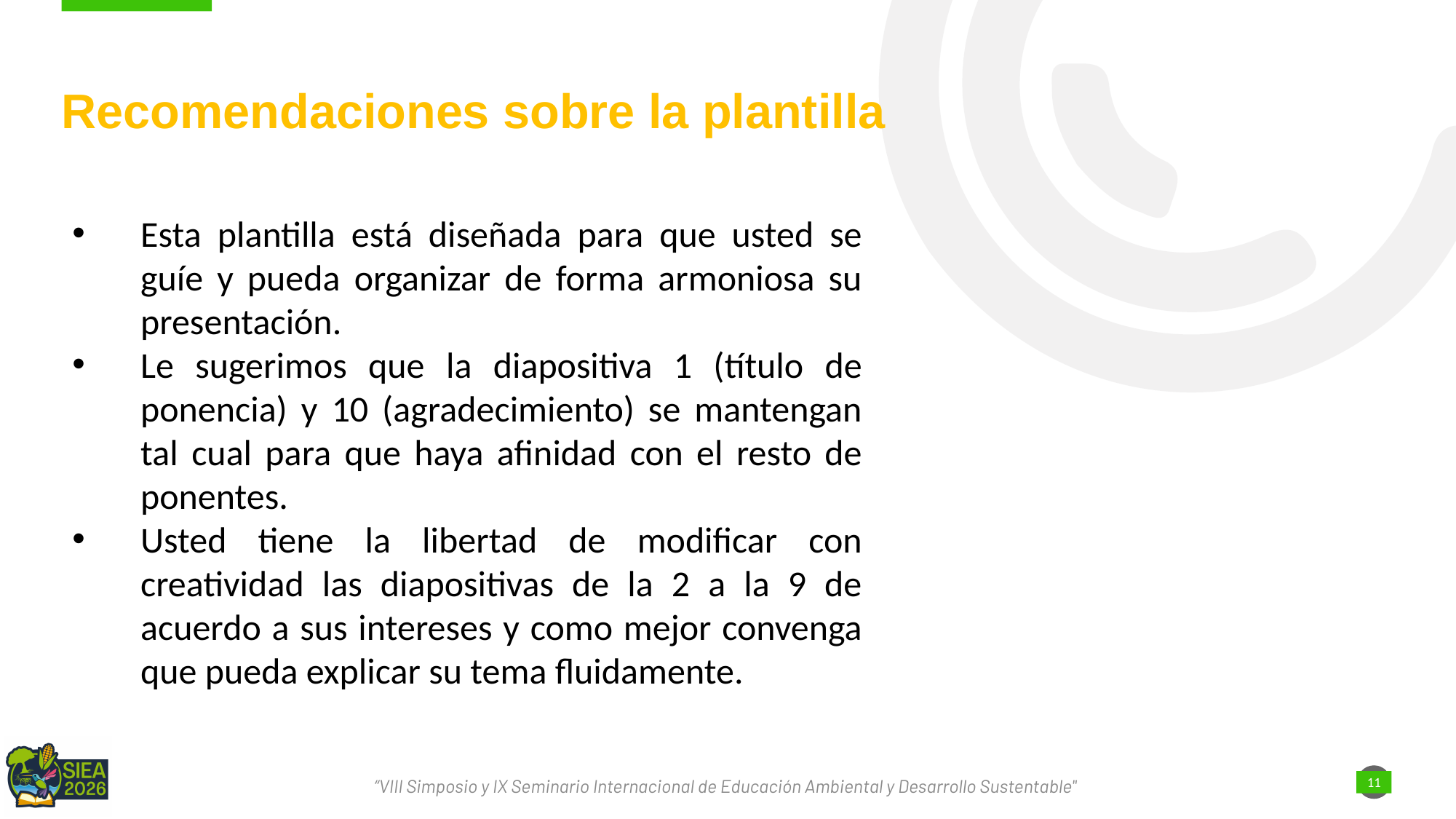

# Recomendaciones sobre la plantilla
Esta plantilla está diseñada para que usted se guíe y pueda organizar de forma armoniosa su presentación.
Le sugerimos que la diapositiva 1 (título de ponencia) y 10 (agradecimiento) se mantengan tal cual para que haya afinidad con el resto de ponentes.
Usted tiene la libertad de modificar con creatividad las diapositivas de la 2 a la 9 de acuerdo a sus intereses y como mejor convenga que pueda explicar su tema fluidamente.
11